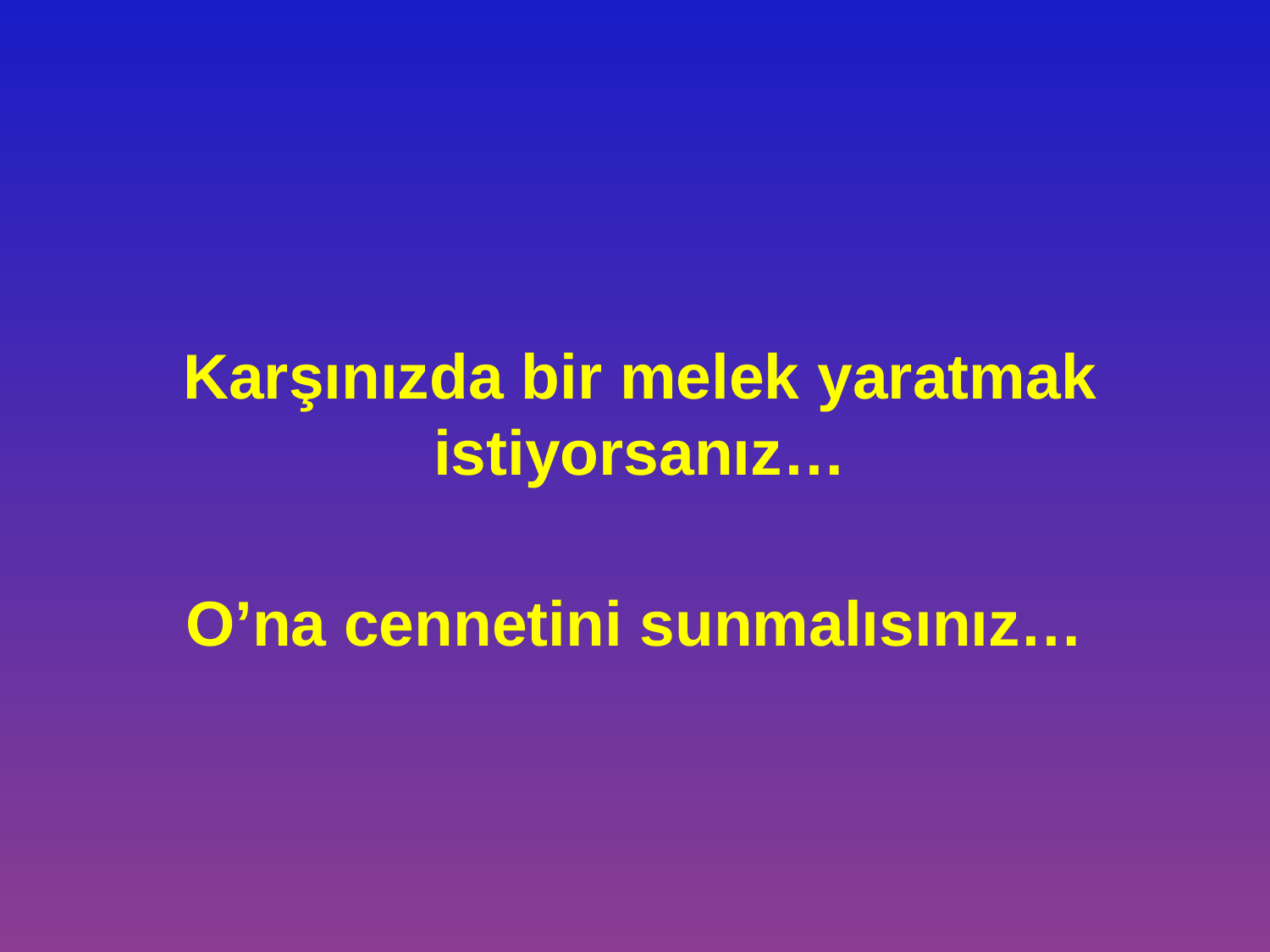

4/148
Karşınızda bir melek yaratmak istiyorsanız…
O’na cennetini sunmalısınız…